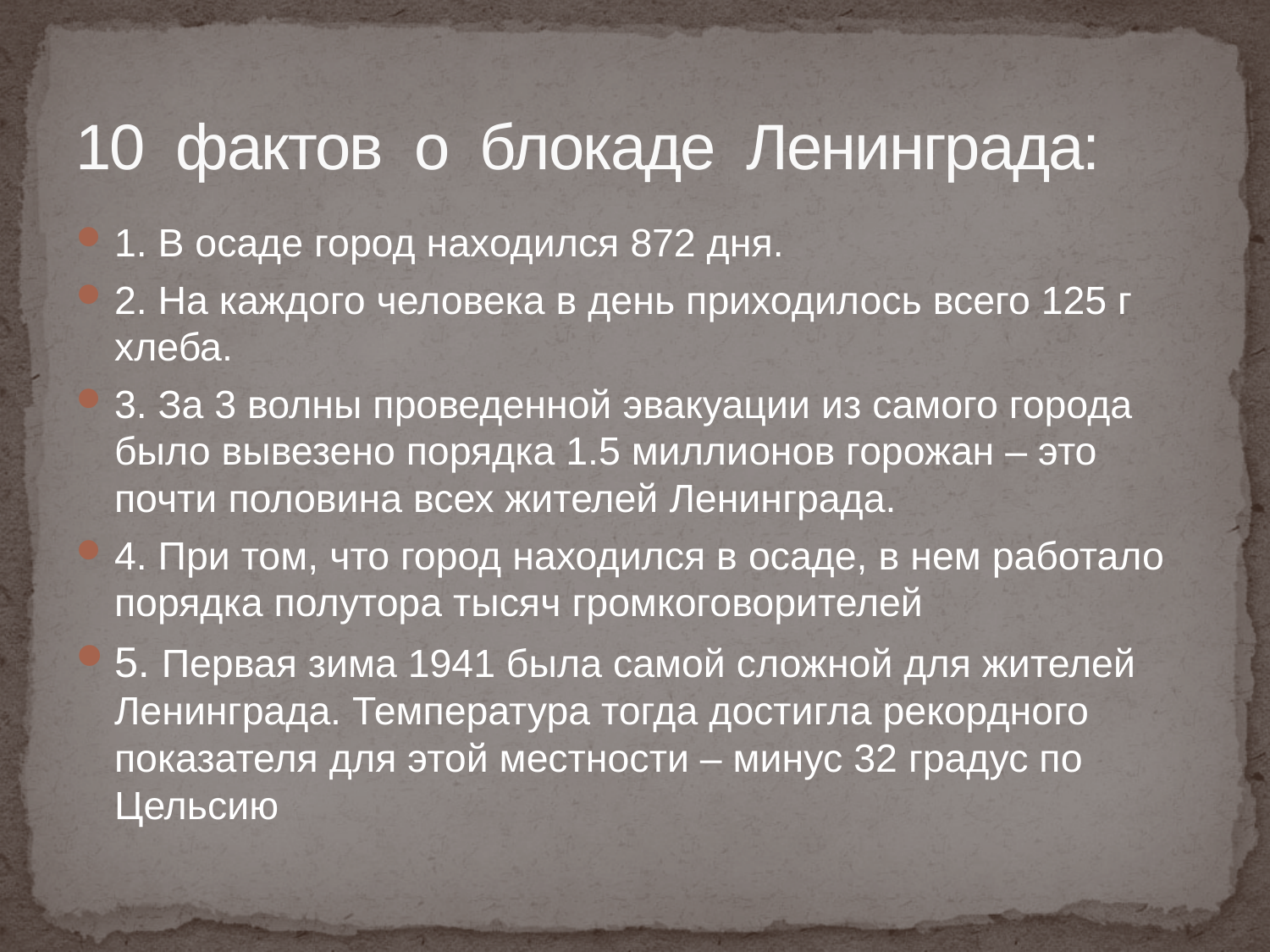

# 10  фактов  о  блокаде  Ленинграда:
1. В осаде город находился 872 дня.
2. На каждого человека в день приходилось всего 125 г хлеба.
3. За 3 волны проведенной эвакуации из самого города было вывезено порядка 1.5 миллионов горожан – это почти половина всех жителей Ленинграда.
4. При том, что город находился в осаде, в нем работало порядка полутора тысяч громкоговорителей
5. Первая зима 1941 была самой сложной для жителей Ленинграда. Температура тогда достигла рекордного показателя для этой местности – минус 32 градус по Цельсию